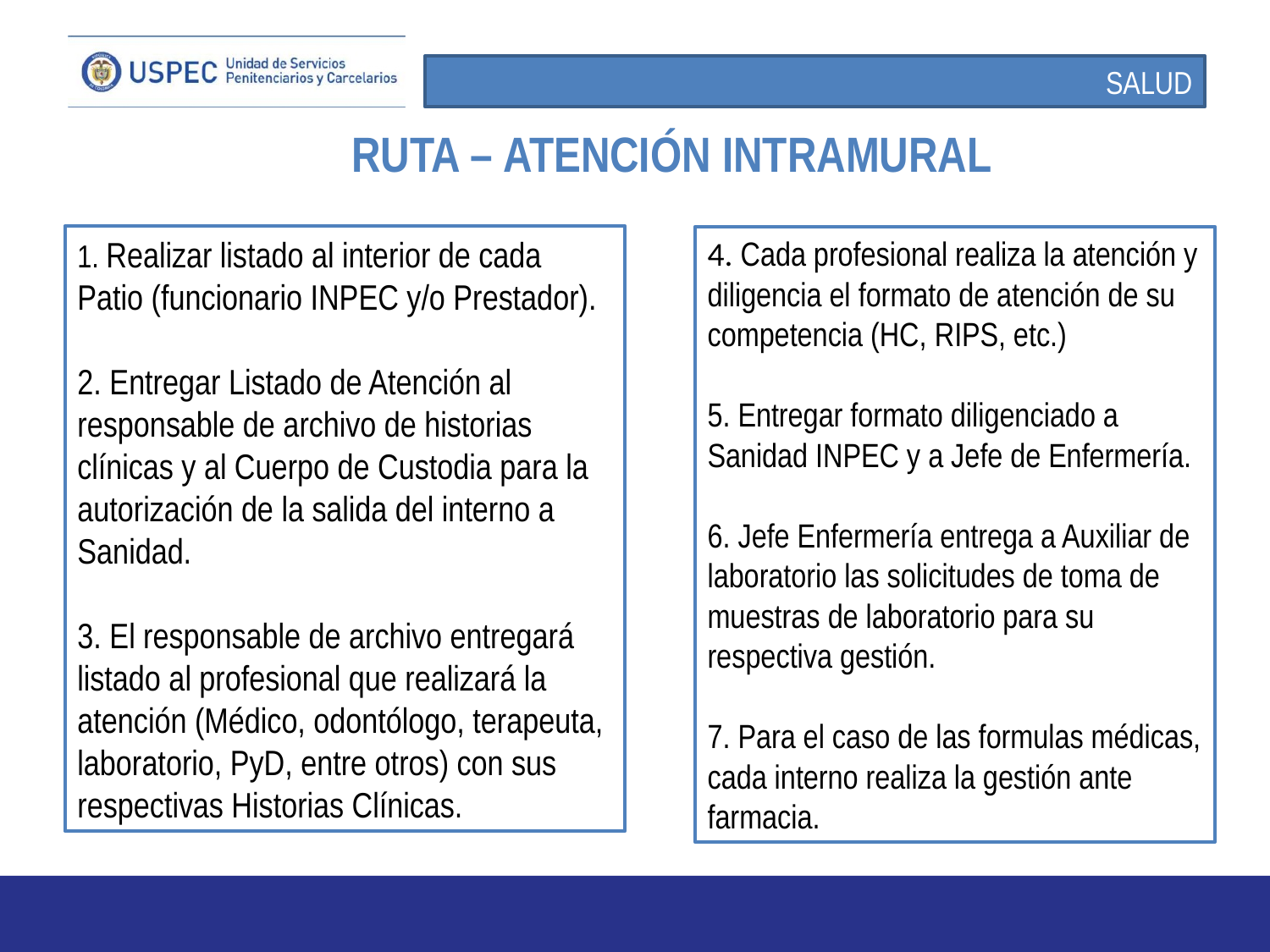

SALUD
RUTA – ATENCIÓN INTRAMURAL
1. Realizar listado al interior de cada Patio (funcionario INPEC y/o Prestador).

2. Entregar Listado de Atención al responsable de archivo de historias clínicas y al Cuerpo de Custodia para la autorización de la salida del interno a Sanidad.

3. El responsable de archivo entregará listado al profesional que realizará la atención (Médico, odontólogo, terapeuta, laboratorio, PyD, entre otros) con sus respectivas Historias Clínicas.
4. Cada profesional realiza la atención y diligencia el formato de atención de su competencia (HC, RIPS, etc.)

5. Entregar formato diligenciado a Sanidad INPEC y a Jefe de Enfermería.

6. Jefe Enfermería entrega a Auxiliar de laboratorio las solicitudes de toma de muestras de laboratorio para su respectiva gestión.

7. Para el caso de las formulas médicas, cada interno realiza la gestión ante farmacia.